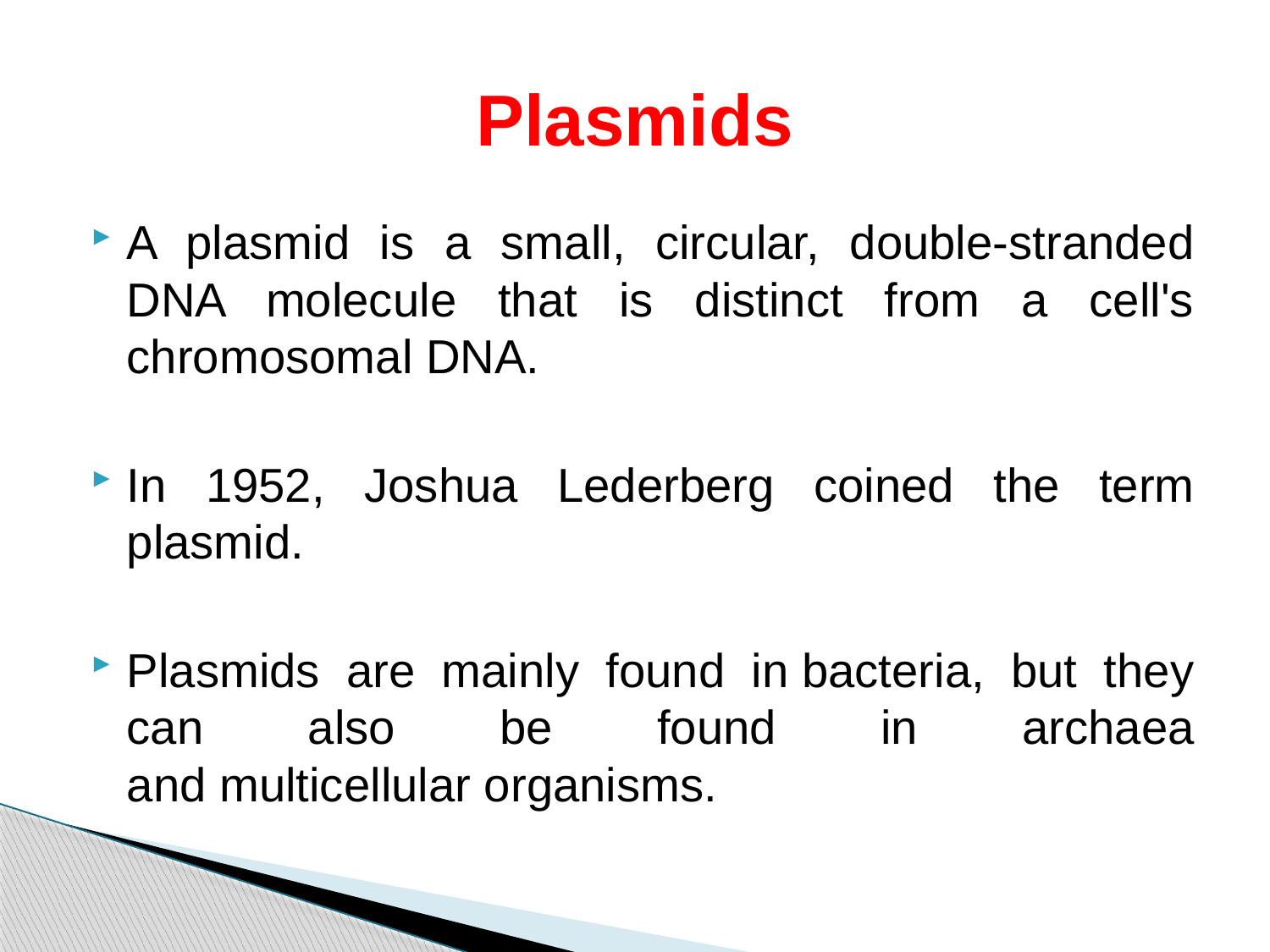

# Plasmids
A plasmid is a small, circular, double-stranded DNA molecule that is distinct from a cell's chromosomal DNA.

In 1952, Joshua Lederberg coined the term plasmid.

Plasmids are mainly found in bacteria, but they can also be found in archaea and multicellular organisms.